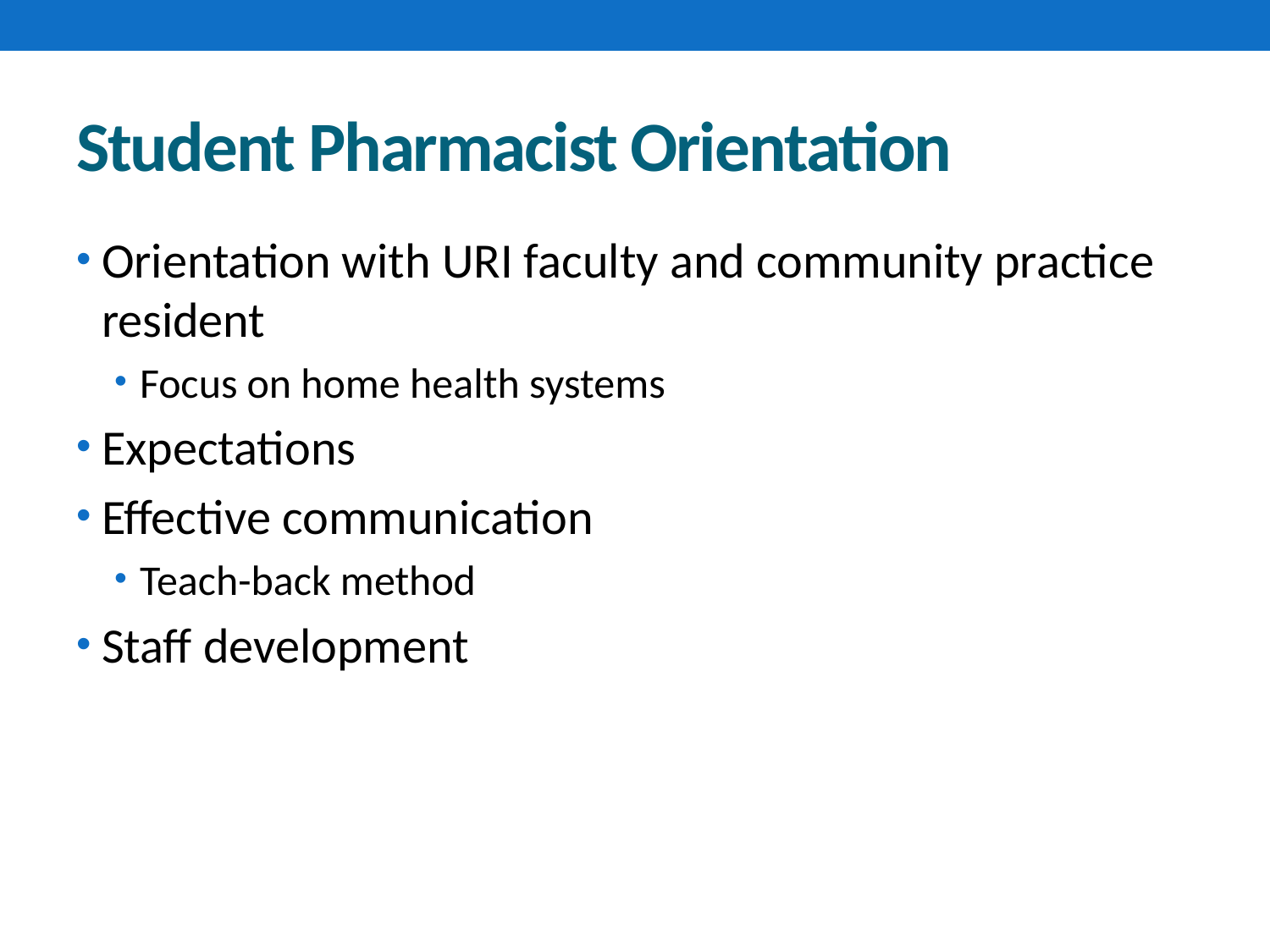

# Student Pharmacist Orientation
Orientation with URI faculty and community practice resident
Focus on home health systems
Expectations
Effective communication
Teach-back method
Staff development